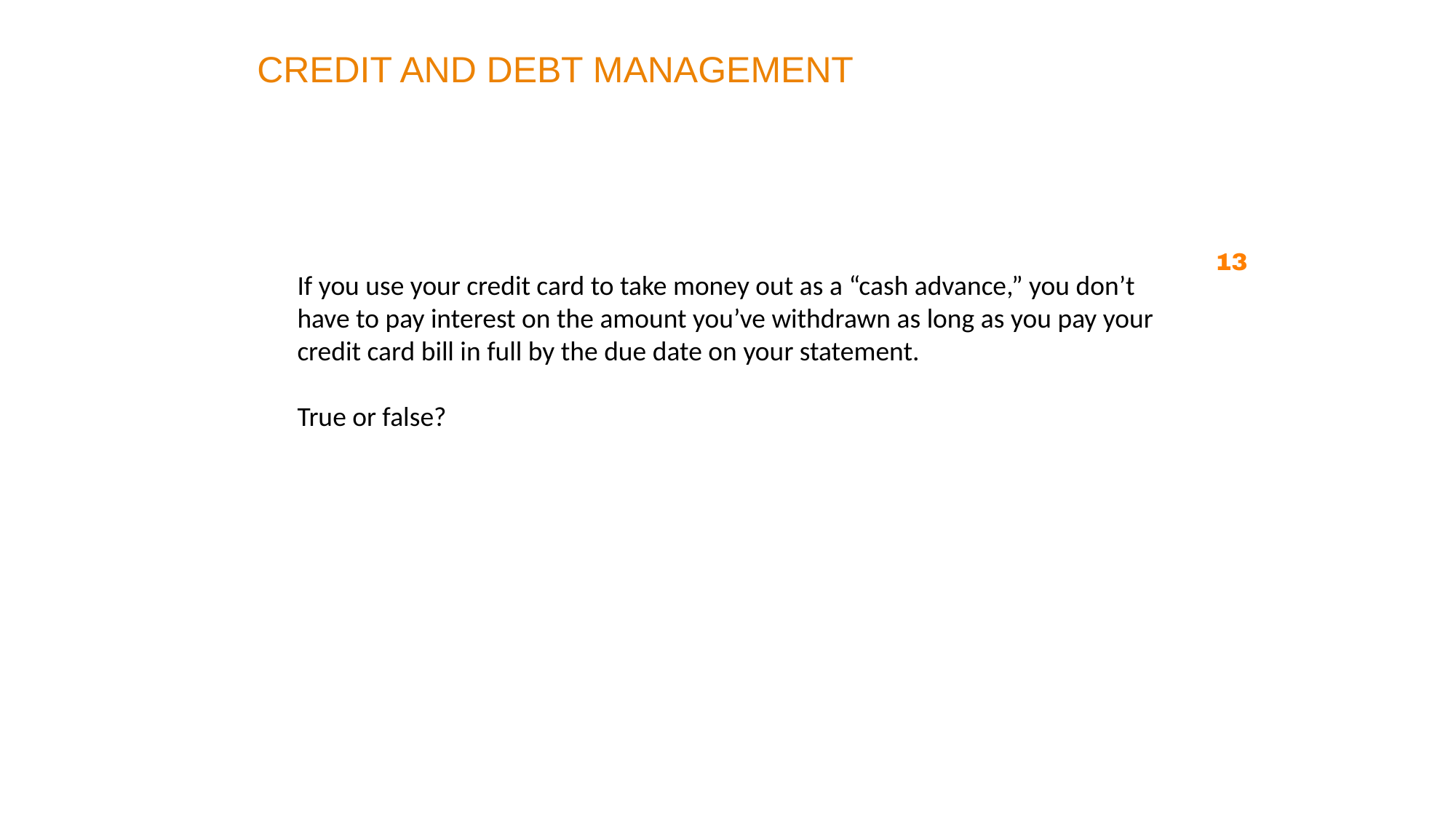

CREDIT AND DEBT MANAGEMENT
13
If you use your credit card to take money out as a “cash advance,” you don’t have to pay interest on the amount you’ve withdrawn as long as you pay your credit card bill in full by the due date on your statement.

True or false?